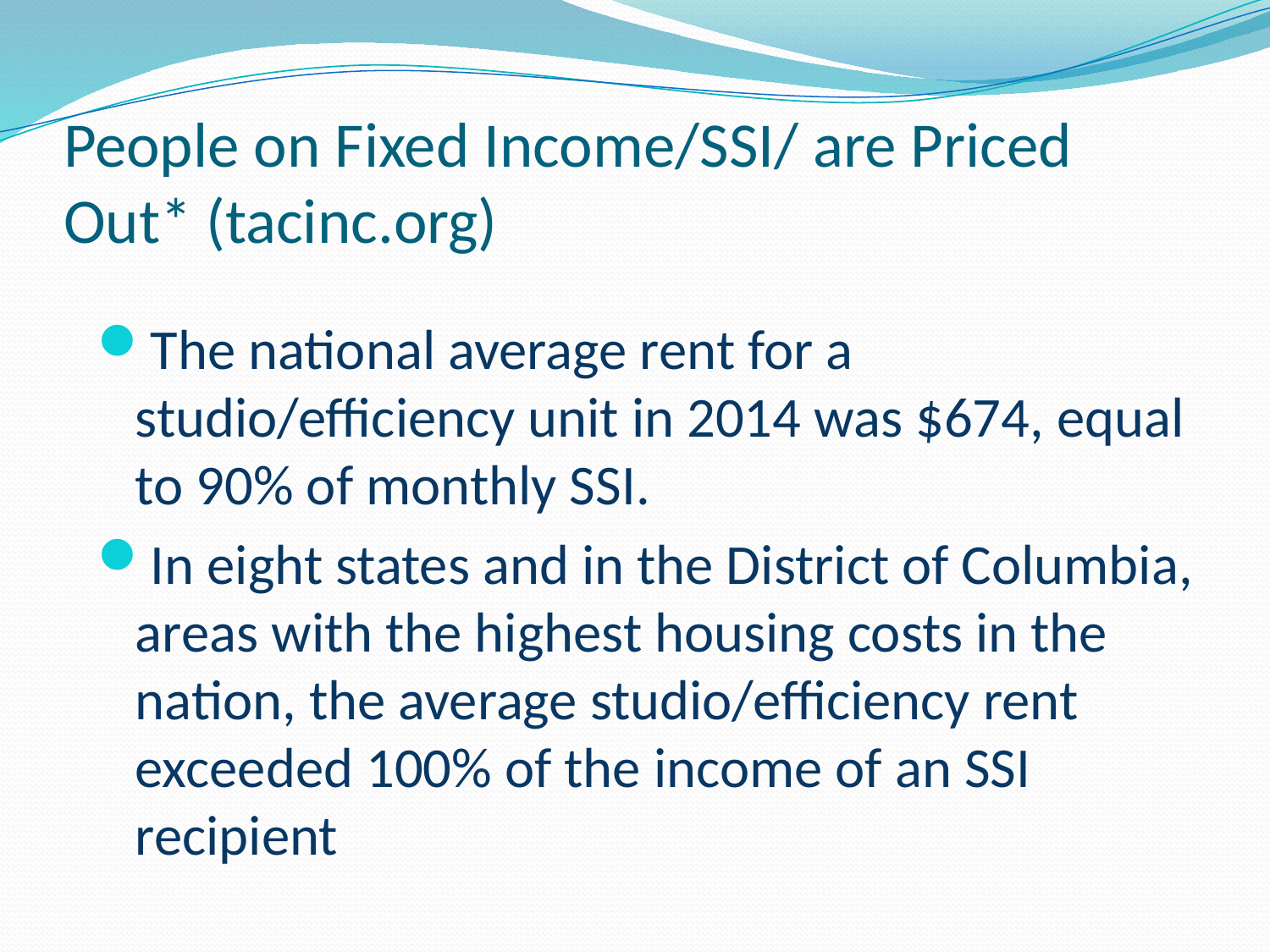

# People on Fixed Income/SSI/ are Priced Out* (tacinc.org)
The national average rent for a studio/efficiency unit in 2014 was $674, equal to 90% of monthly SSI.
In eight states and in the District of Columbia, areas with the highest housing costs in the nation, the average studio/efficiency rent exceeded 100% of the income of an SSI recipient